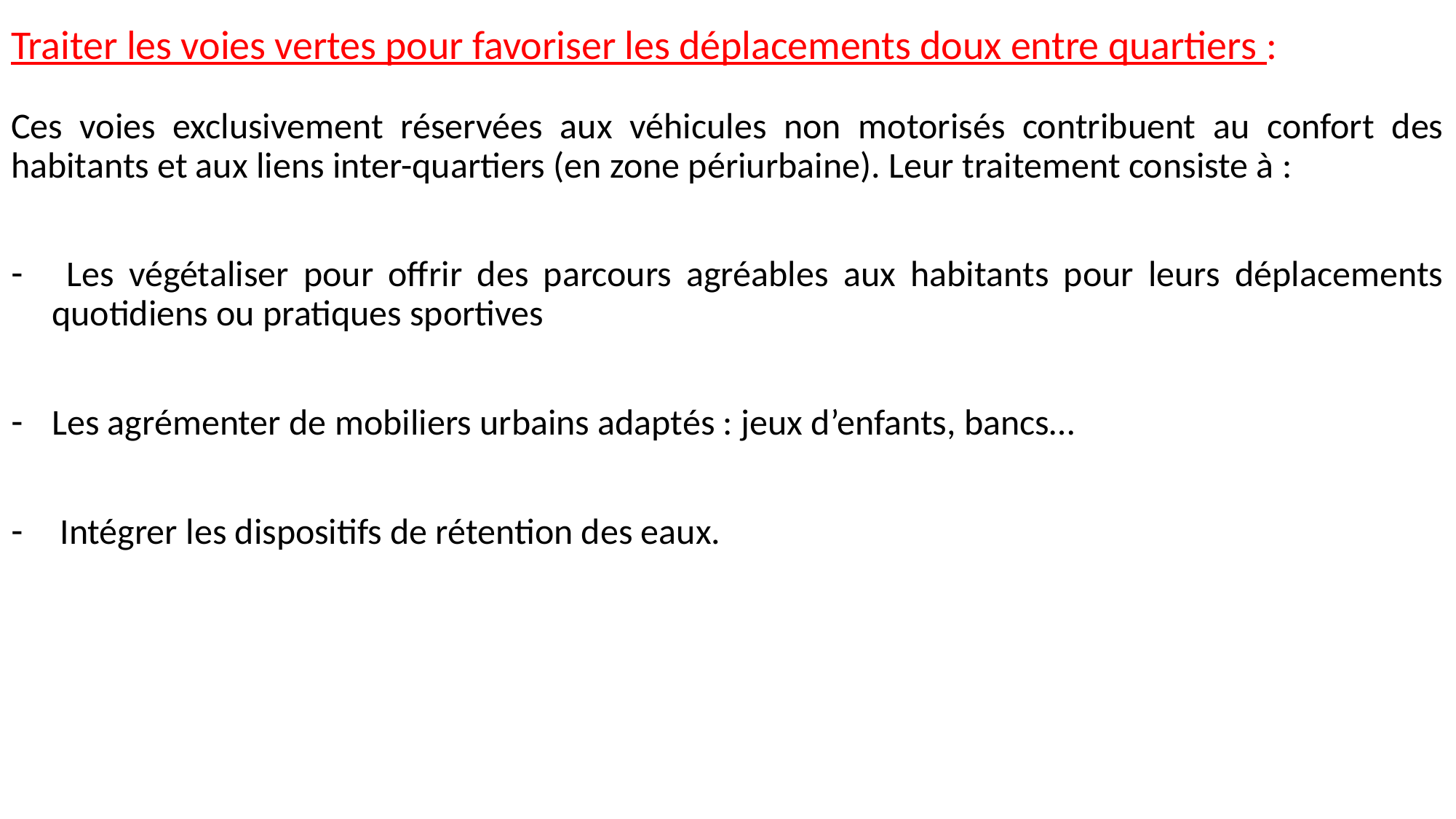

# Traiter les voies vertes pour favoriser les déplacements doux entre quartiers :
Ces voies exclusivement réservées aux véhicules non motorisés contribuent au confort des habitants et aux liens inter-quartiers (en zone périurbaine). Leur traitement consiste à :

 Les végétaliser pour offrir des parcours agréables aux habitants pour leurs déplacements quotidiens ou pratiques sportives

Les agrémenter de mobiliers urbains adaptés : jeux d’enfants, bancs…

 Intégrer les dispositifs de rétention des eaux.